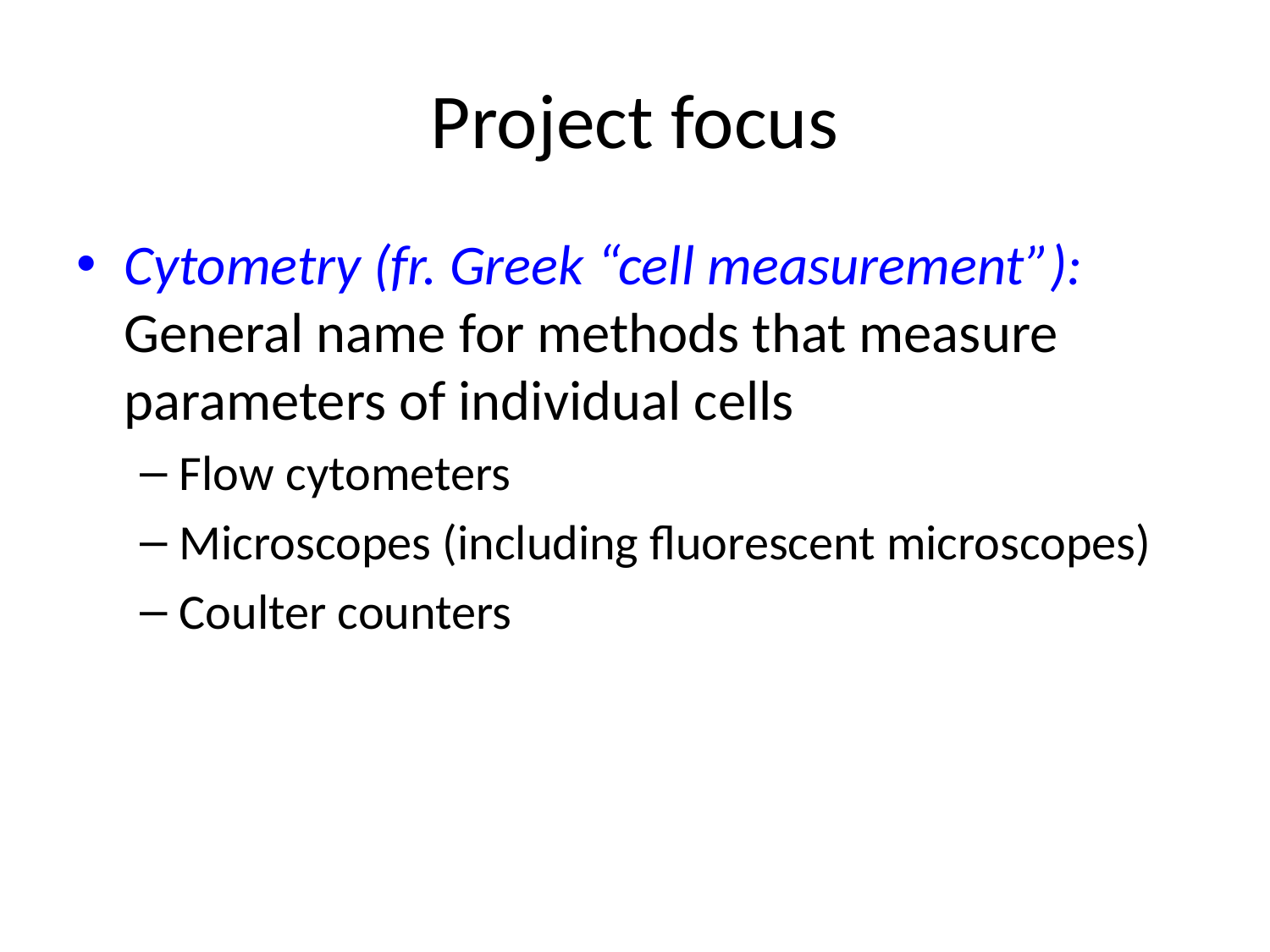

# Project focus
Cytometry (fr. Greek “cell measurement”): General name for methods that measure parameters of individual cells
Flow cytometers
Microscopes (including fluorescent microscopes)
Coulter counters